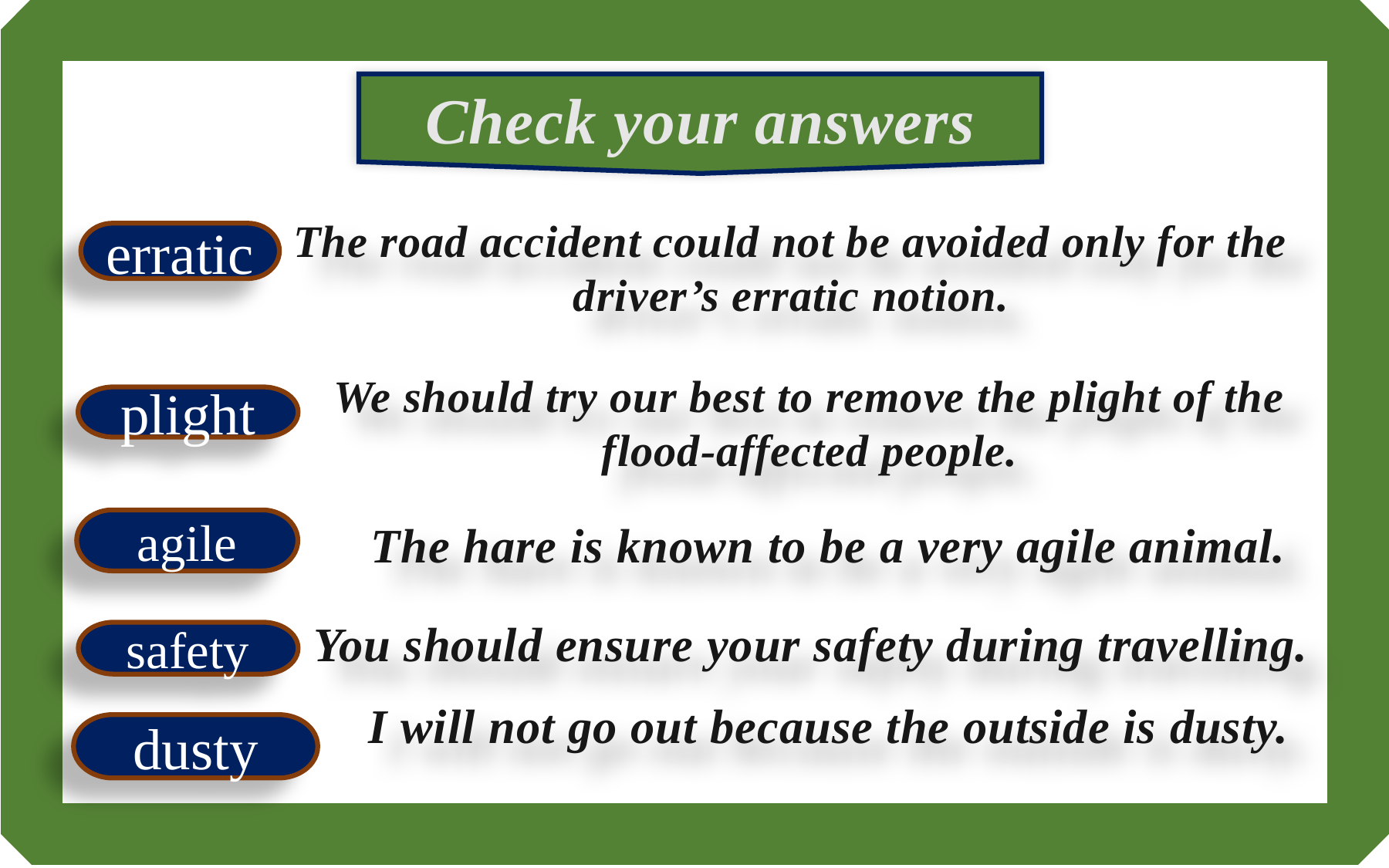

Check your answers
The road accident could not be avoided only for the driver’s erratic notion.
erratic
We should try our best to remove the plight of the flood-affected people.
plight
agile
The hare is known to be a very agile animal.
You should ensure your safety during travelling.
safety
I will not go out because the outside is dusty.
dusty